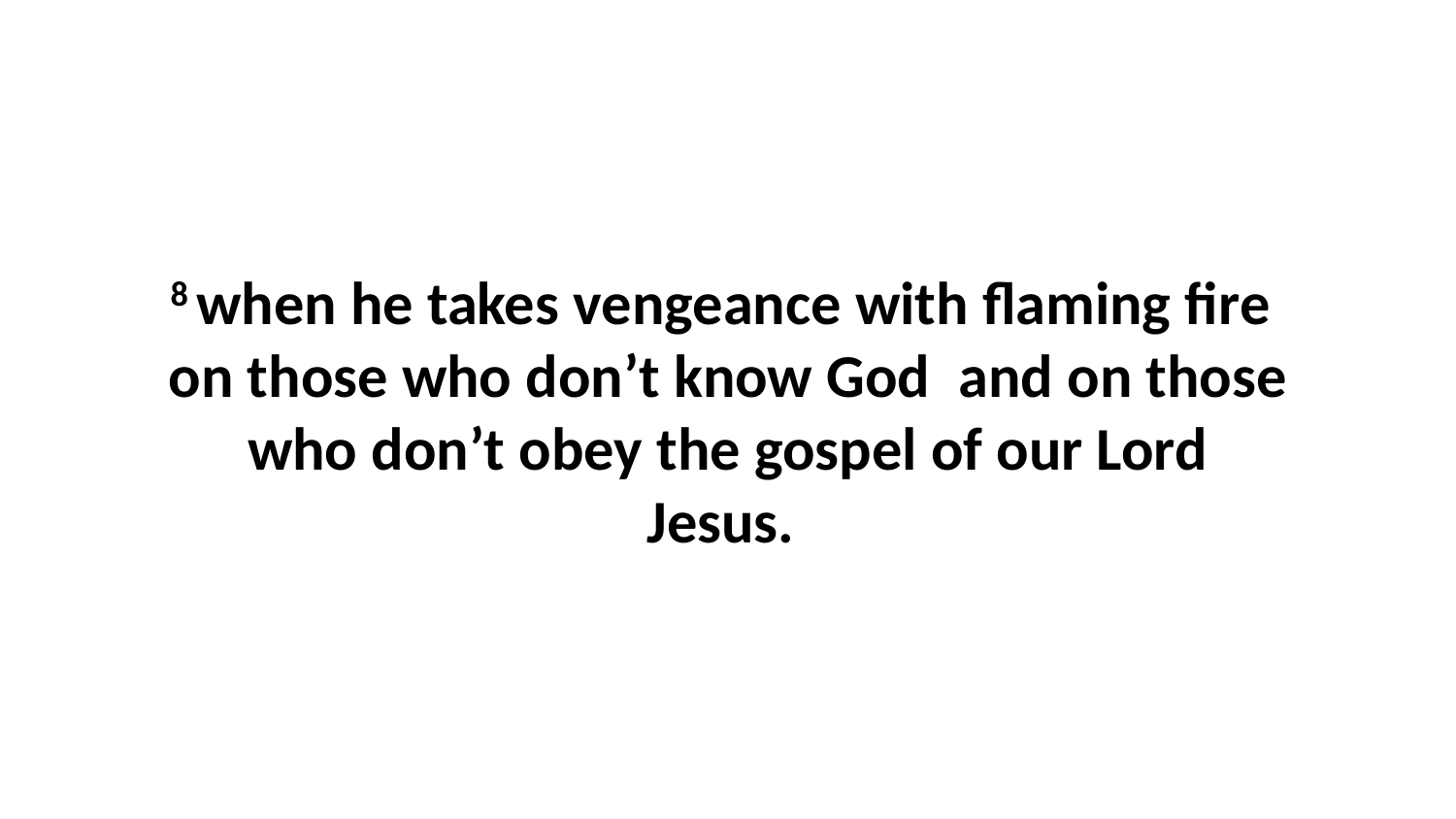

8 when he takes vengeance with flaming fire  on those who don’t know God  and on those who don’t obey the gospel of our Lord Jesus.